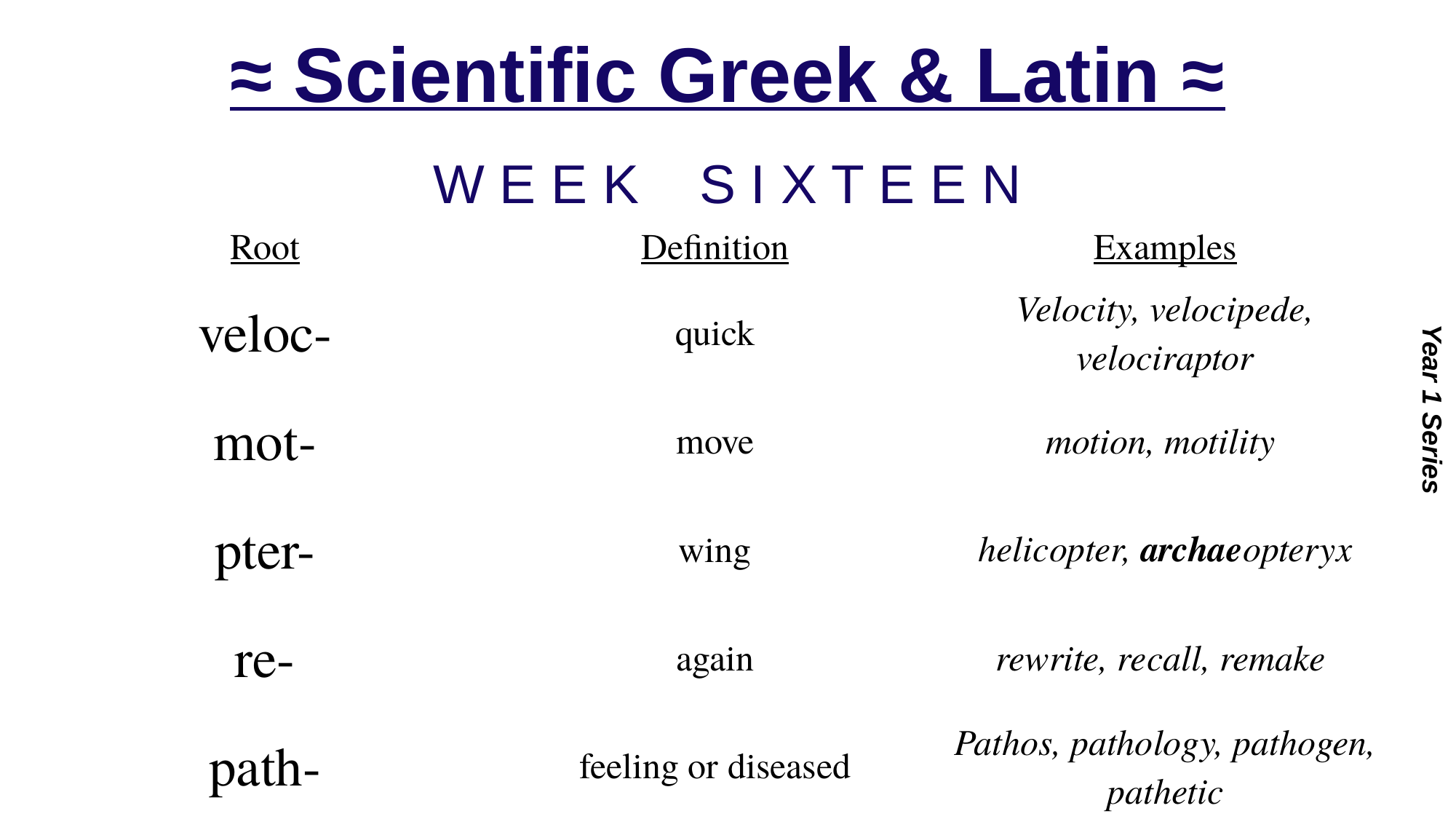

# ≈ Scientific Greek & Latin ≈
Year 1 Series
W E E K    S I X T E E N
| Root | Definition | Examples |
| --- | --- | --- |
| veloc- | quick | Velocity, velocipede, velociraptor |
| mot- | move | motion, motility |
| pter- | wing | helicopter, archaeopteryx |
| re- | again | rewrite, recall, remake |
| path- | feeling or diseased | Pathos, pathology, pathogen, pathetic |